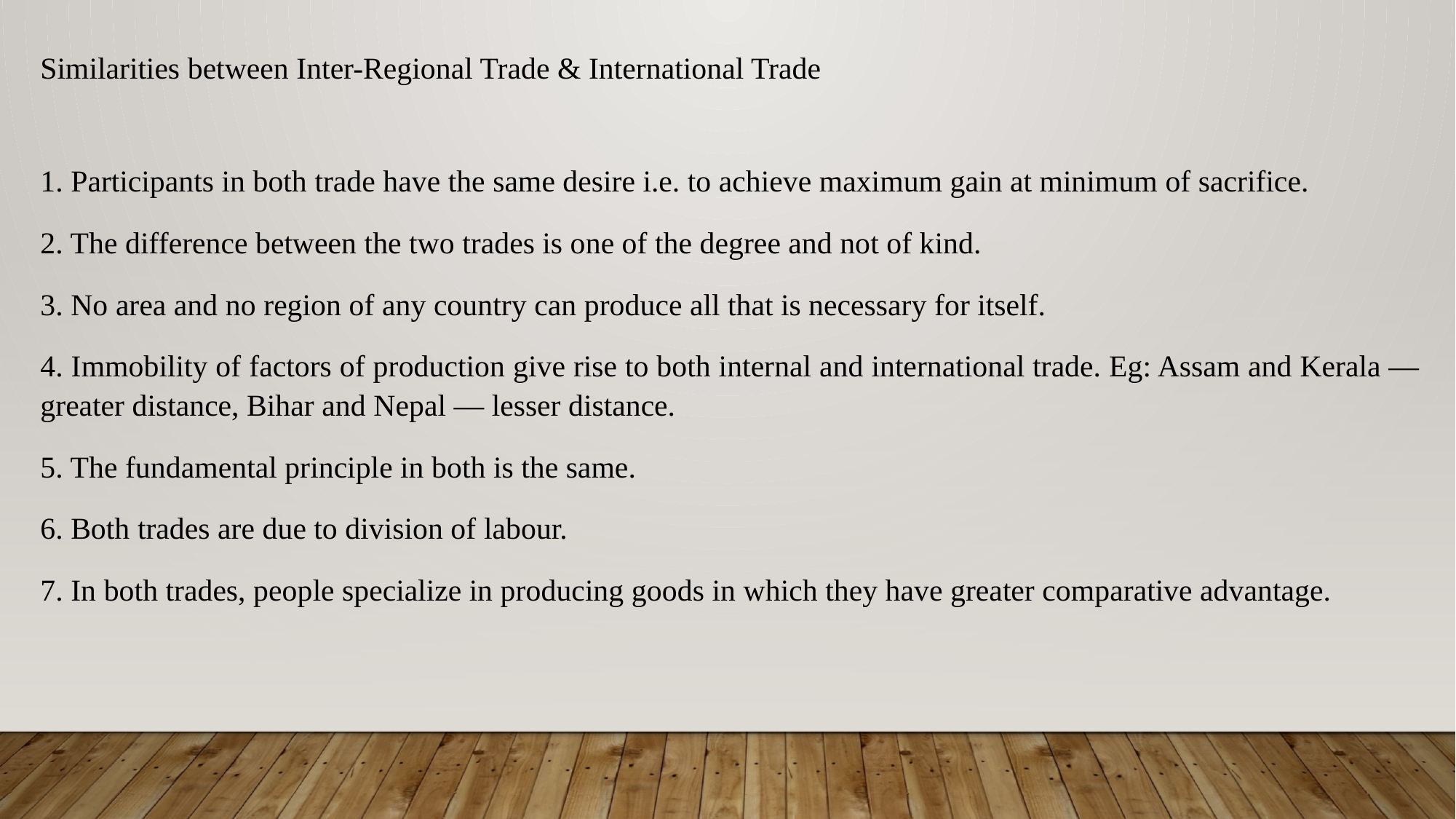

Similarities between Inter-Regional Trade & International Trade

1. Participants in both trade have the same desire i.e. to achieve maximum gain at minimum of sacrifice.
2. The difference between the two trades is one of the degree and not of kind.
3. No area and no region of any country can produce all that is necessary for itself.
4. Immobility of factors of production give rise to both internal and international trade. Eg: Assam and Kerala — greater distance, Bihar and Nepal — lesser distance.
5. The fundamental principle in both is the same.
6. Both trades are due to division of labour.
7. In both trades, people specialize in producing goods in which they have greater comparative advantage.